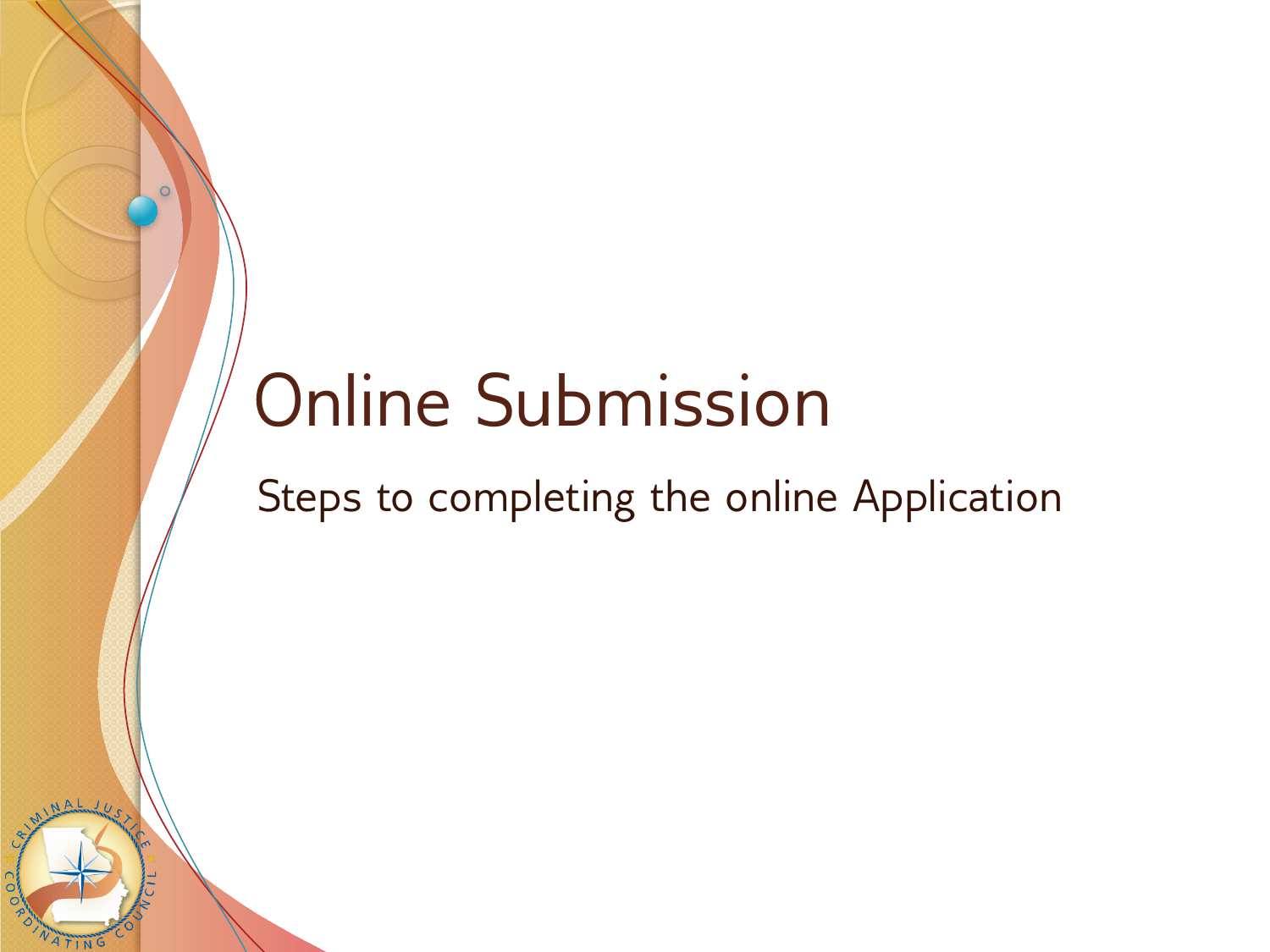

# Online Submission
Steps to completing the online Application